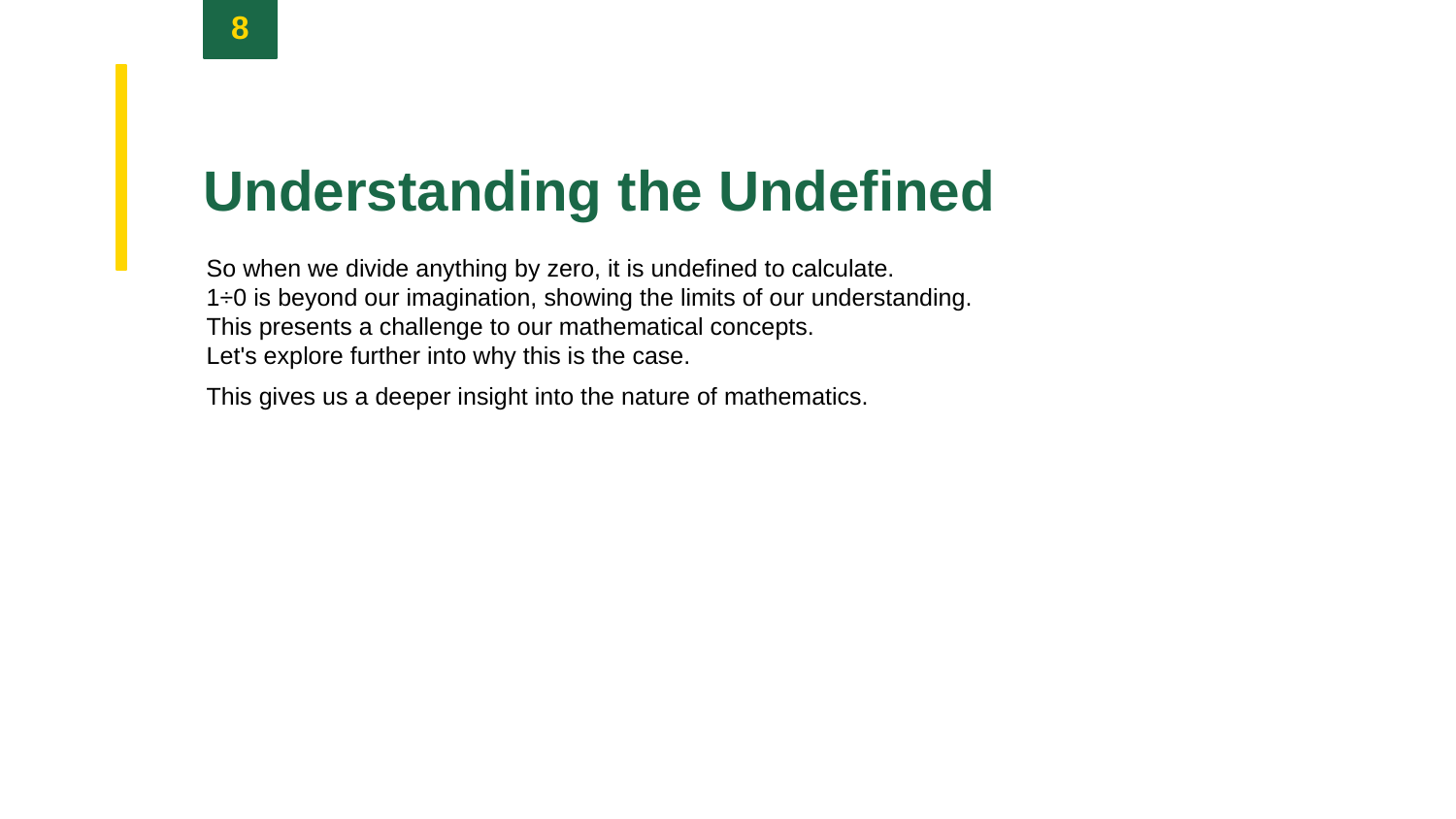

8

Understanding the Undefined
So when we divide anything by zero, it is undefined to calculate.
1÷0 is beyond our imagination, showing the limits of our understanding.
This presents a challenge to our mathematical concepts.
Let's explore further into why this is the case.
This gives us a deeper insight into the nature of mathematics.